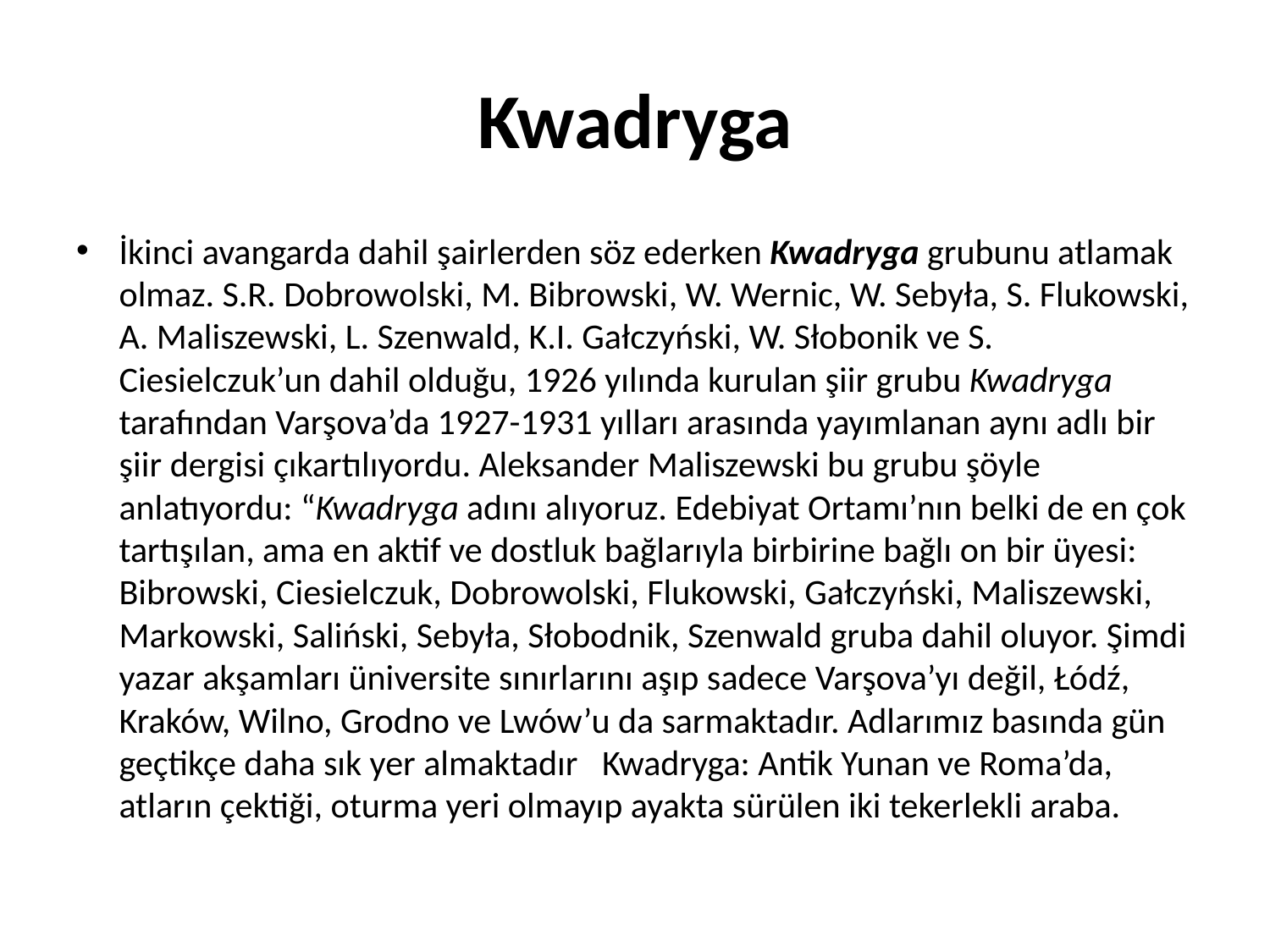

# Kwadryga
İkinci avangarda dahil şairlerden söz ederken Kwadryga grubunu atlamak olmaz. S.R. Dobrowolski, M. Bibrowski, W. Wernic, W. Sebyła, S. Flukowski, A. Maliszewski, L. Szenwald, K.I. Gałczyński, W. Słobonik ve S. Ciesielczuk’un dahil olduğu, 1926 yılında kurulan şiir grubu Kwadryga tarafından Varşova’da 1927-1931 yılları arasında yayımlanan aynı adlı bir şiir dergisi çıkartılıyordu. Aleksander Maliszewski bu grubu şöyle anlatıyordu: “Kwadryga adını alıyoruz. Edebiyat Ortamı’nın belki de en çok tartışılan, ama en aktif ve dostluk bağlarıyla birbirine bağlı on bir üyesi: Bibrowski, Ciesielczuk, Dobrowolski, Flukowski, Gałczyński, Maliszewski, Markowski, Saliński, Sebyła, Słobodnik, Szenwald gruba dahil oluyor. Şimdi yazar akşamları üniversite sınırlarını aşıp sadece Varşova’yı değil, Łódź, Kraków, Wilno, Grodno ve Lwów’u da sarmaktadır. Adlarımız basında gün geçtikçe daha sık yer almaktadır   Kwadryga: Antik Yunan ve Roma’da, atların çektiği, oturma yeri olmayıp ayakta sürülen iki tekerlekli araba.